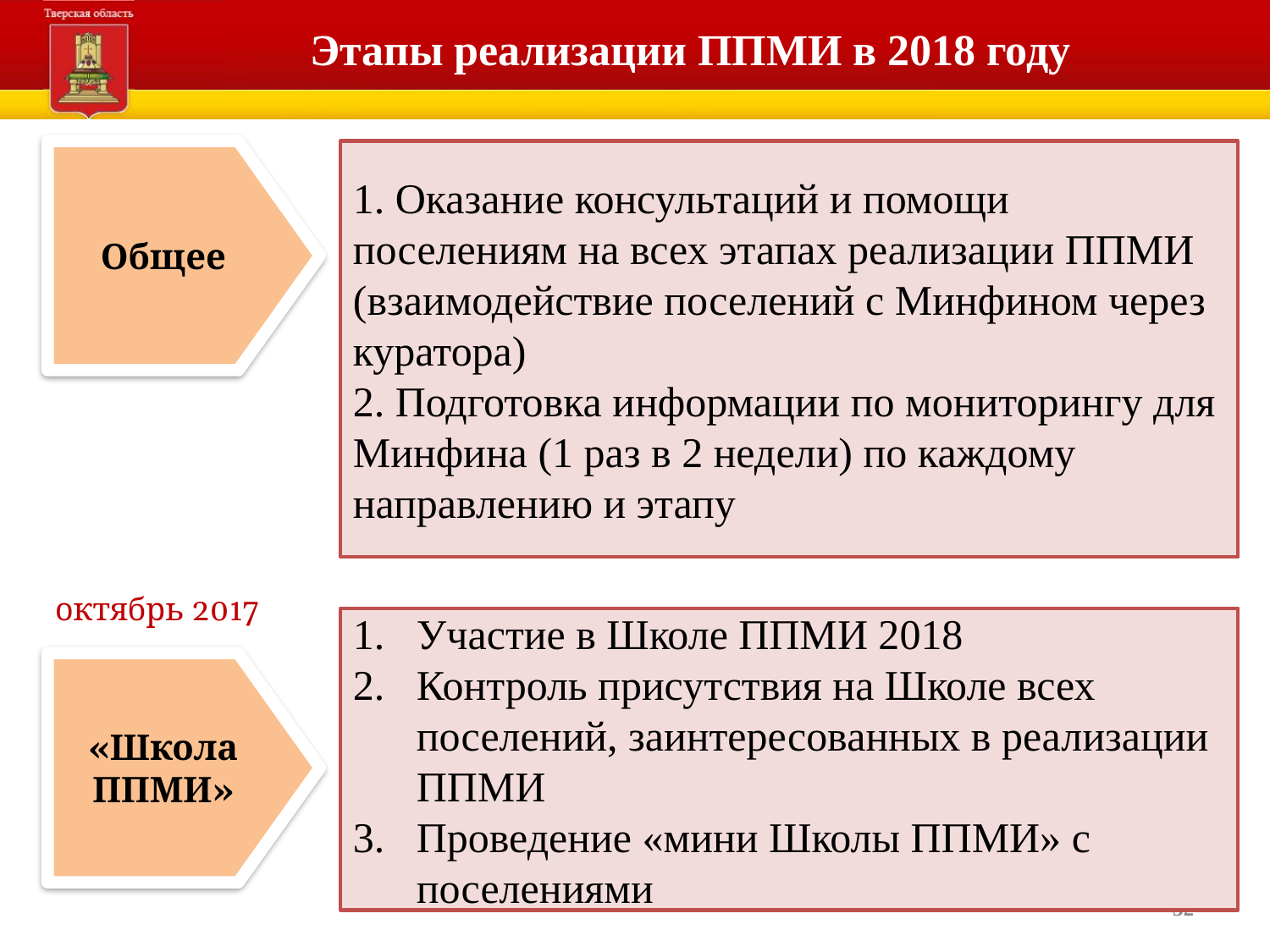

# Этапы реализации ППМИ в 2018 году
Общее
1. Оказание консультаций и помощи поселениям на всех этапах реализации ППМИ (взаимодействие поселений с Минфином через куратора)
2. Подготовка информации по мониторингу для Минфина (1 раз в 2 недели) по каждому направлению и этапу
октябрь 2017
Участие в Школе ППМИ 2018
Контроль присутствия на Школе всех поселений, заинтересованных в реализации ППМИ
Проведение «мини Школы ППМИ» с поселениями
«Школа ППМИ»
32